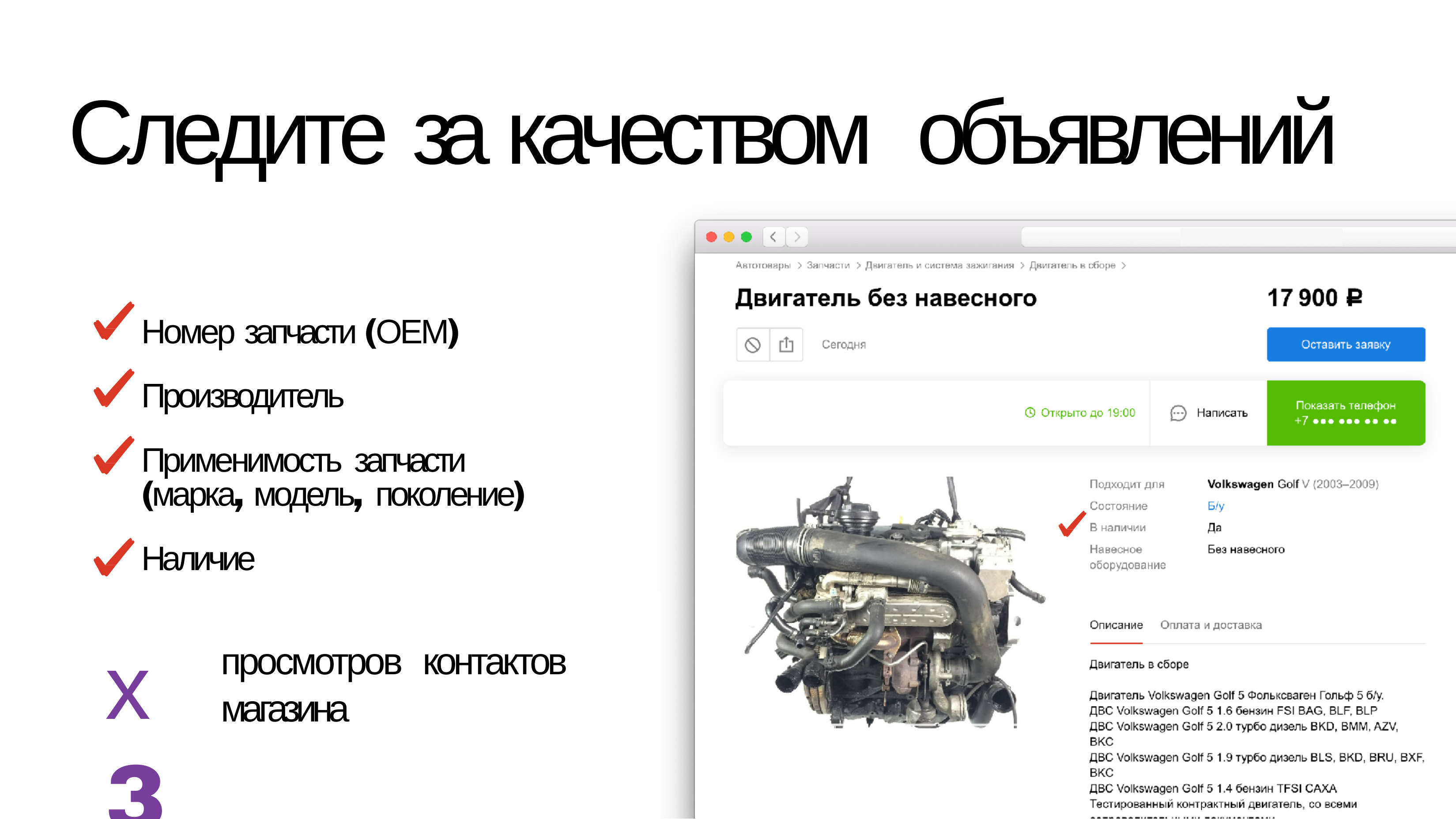

# Следите за качеством  объявлений

Номер запчасти (ОЕМ)  Производитель  Применимость запчасти
(марка, модель, поколение)
Наличие

Фотографии
Цена  Описание
х3
просмотров  контактов магазина